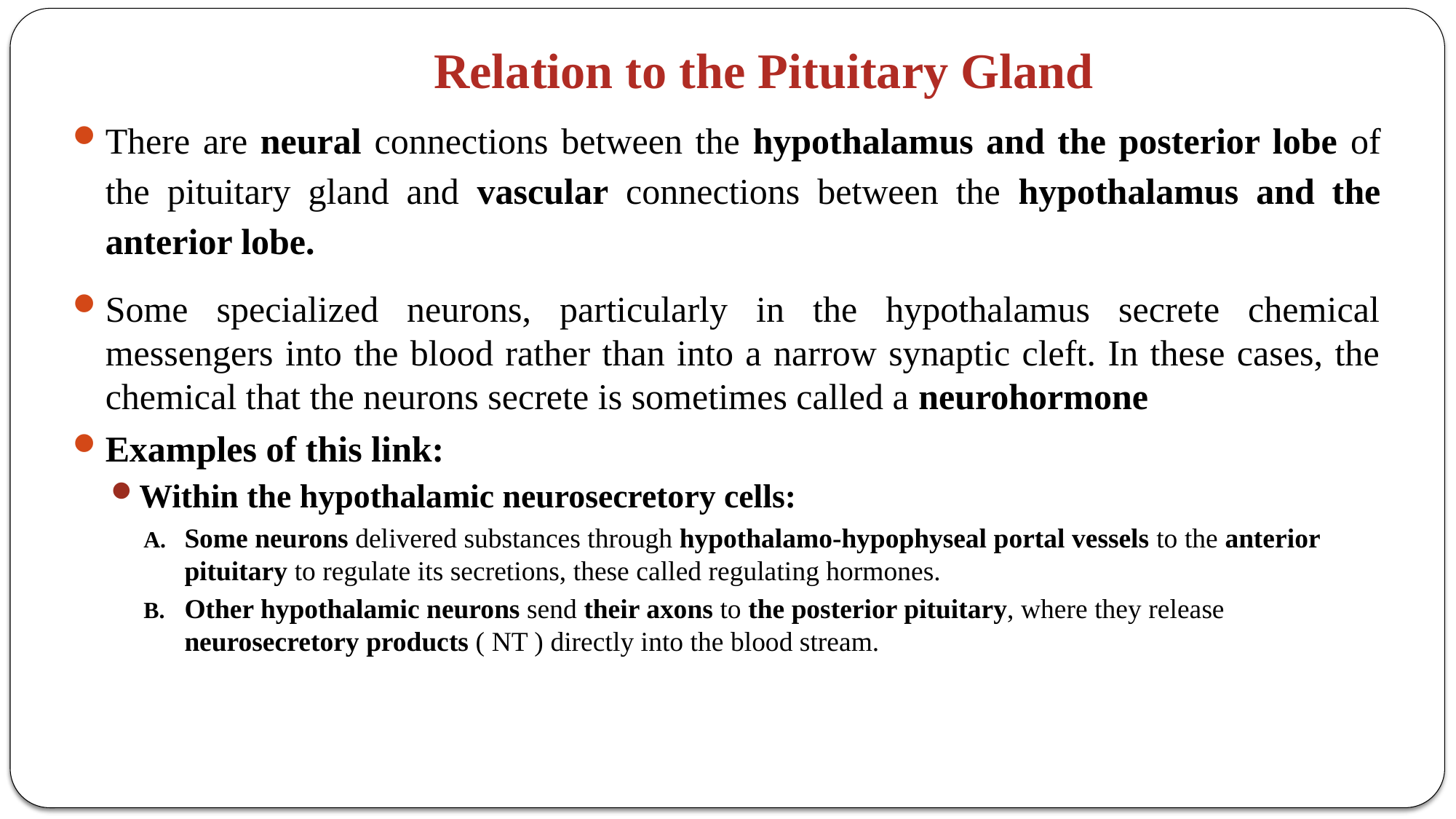

# Relation to the Pituitary Gland
There are neural connections between the hypothalamus and the posterior lobe of the pituitary gland and vascular connections between the hypothalamus and the anterior lobe.
Some specialized neurons, particularly in the hypothalamus secrete chemical messengers into the blood rather than into a narrow synaptic cleft. In these cases, the chemical that the neurons secrete is sometimes called a neurohormone
Examples of this link:
Within the hypothalamic neurosecretory cells:
Some neurons delivered substances through hypothalamo-hypophyseal portal vessels to the anterior pituitary to regulate its secretions, these called regulating hormones.
Other hypothalamic neurons send their axons to the posterior pituitary, where they release neurosecretory products ( NT ) directly into the blood stream.